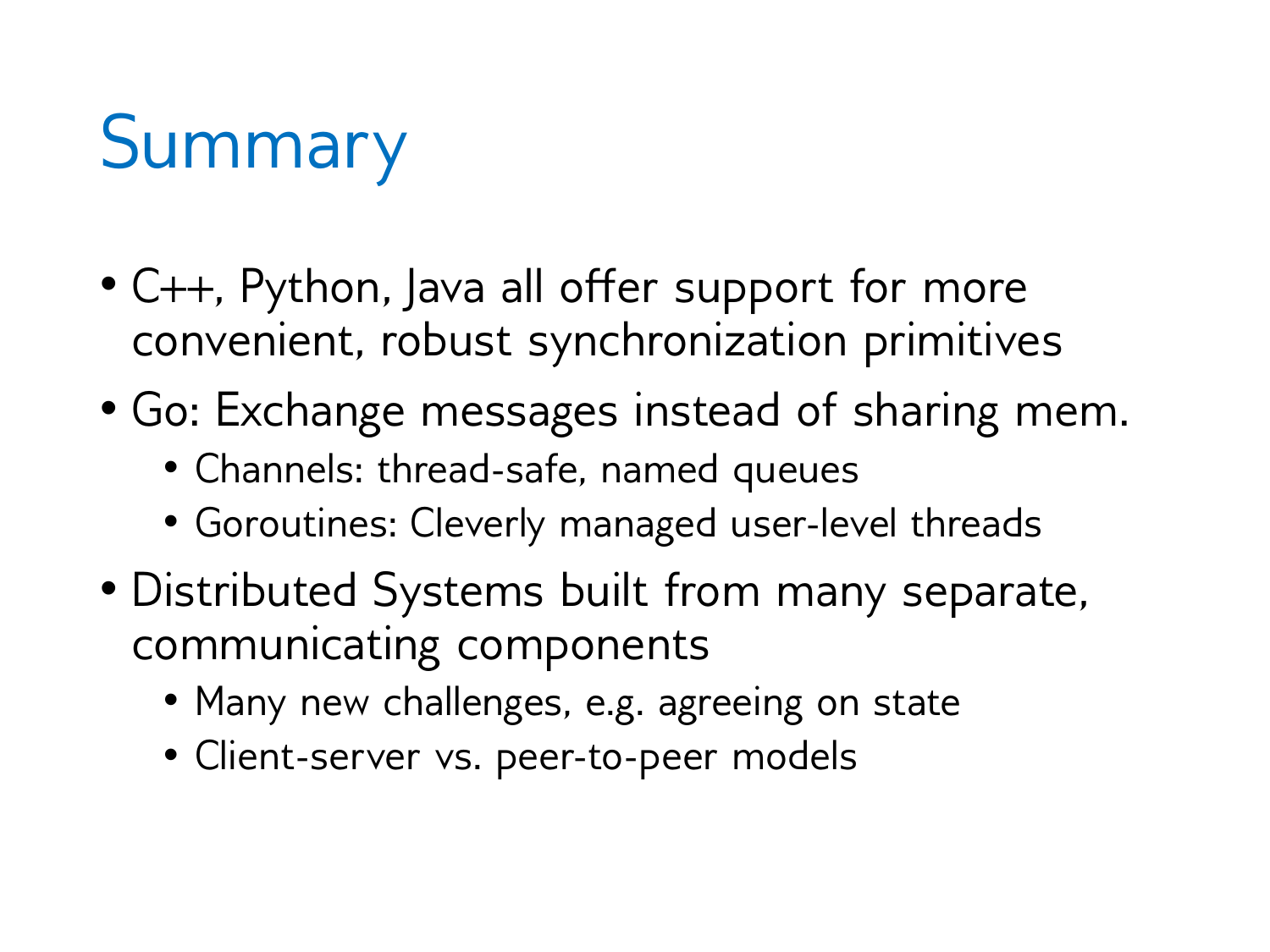

# Summary
C++, Python, Java all offer support for more convenient, robust synchronization primitives
Go: Exchange messages instead of sharing mem.
Channels: thread-safe, named queues
Goroutines: Cleverly managed user-level threads
Distributed Systems built from many separate, communicating components
Many new challenges, e.g. agreeing on state
Client-server vs. peer-to-peer models